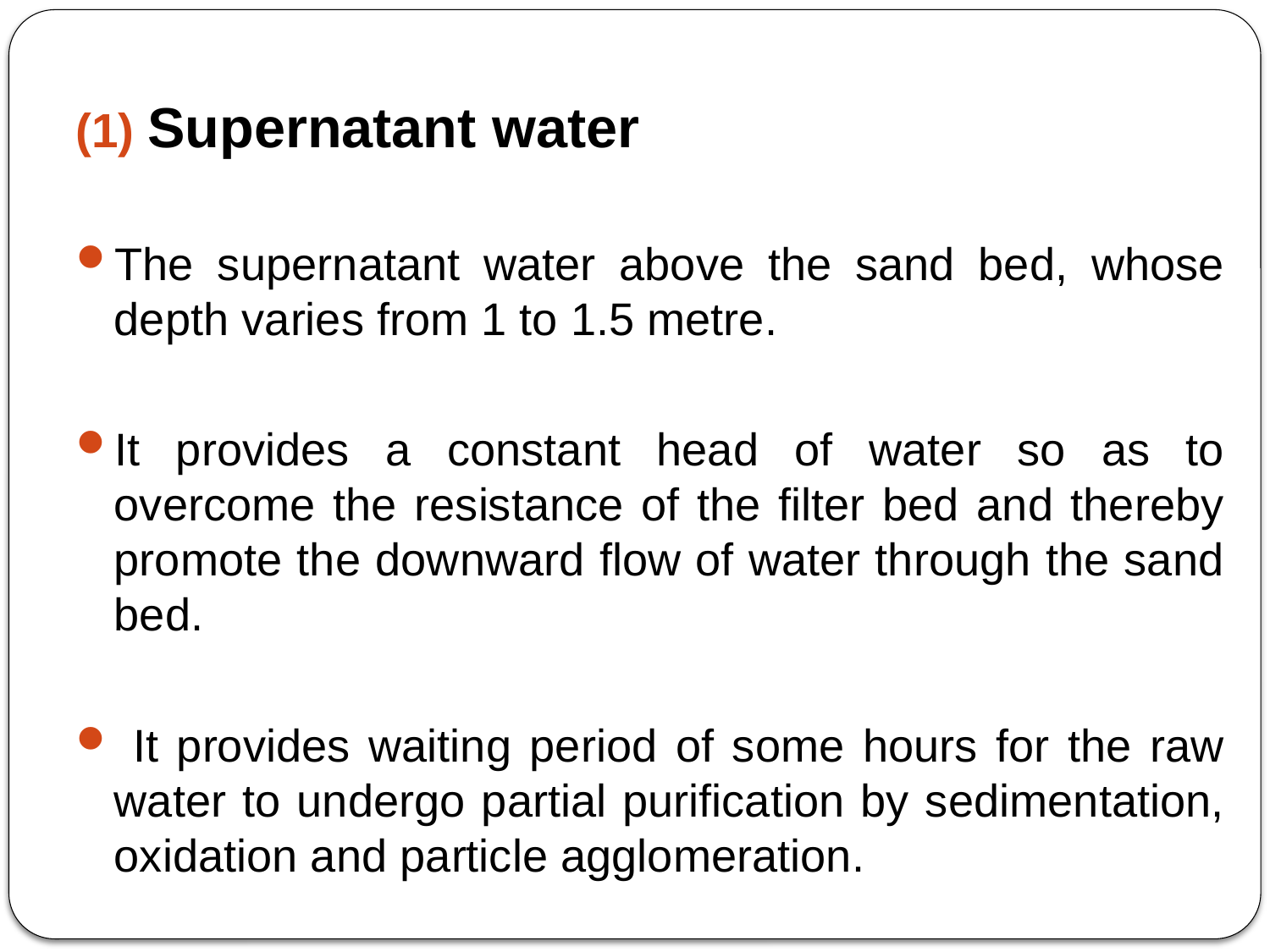

Supernatant water

The supernatant water above the sand bed, whose depth varies from 1 to 1.5 metre.

It provides a constant head of water so as to overcome the resistance of the filter bed and thereby promote the downward flow of water through the sand bed.

 It provides waiting period of some hours for the raw water to undergo partial purification by sedimentation, oxidation and particle agglomeration.